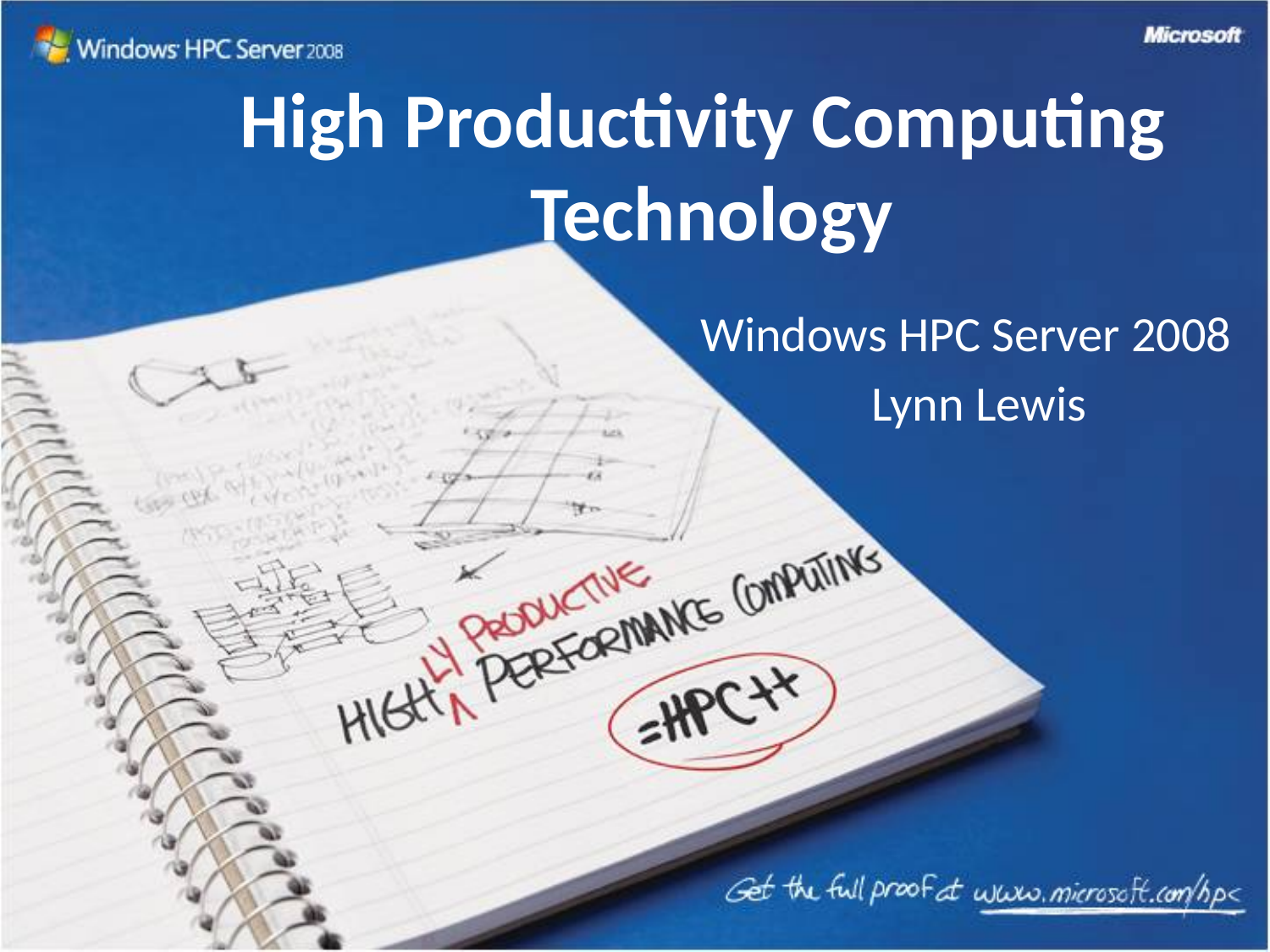

# High Productivity Computing Technology
Windows HPC Server 2008
Lynn Lewis